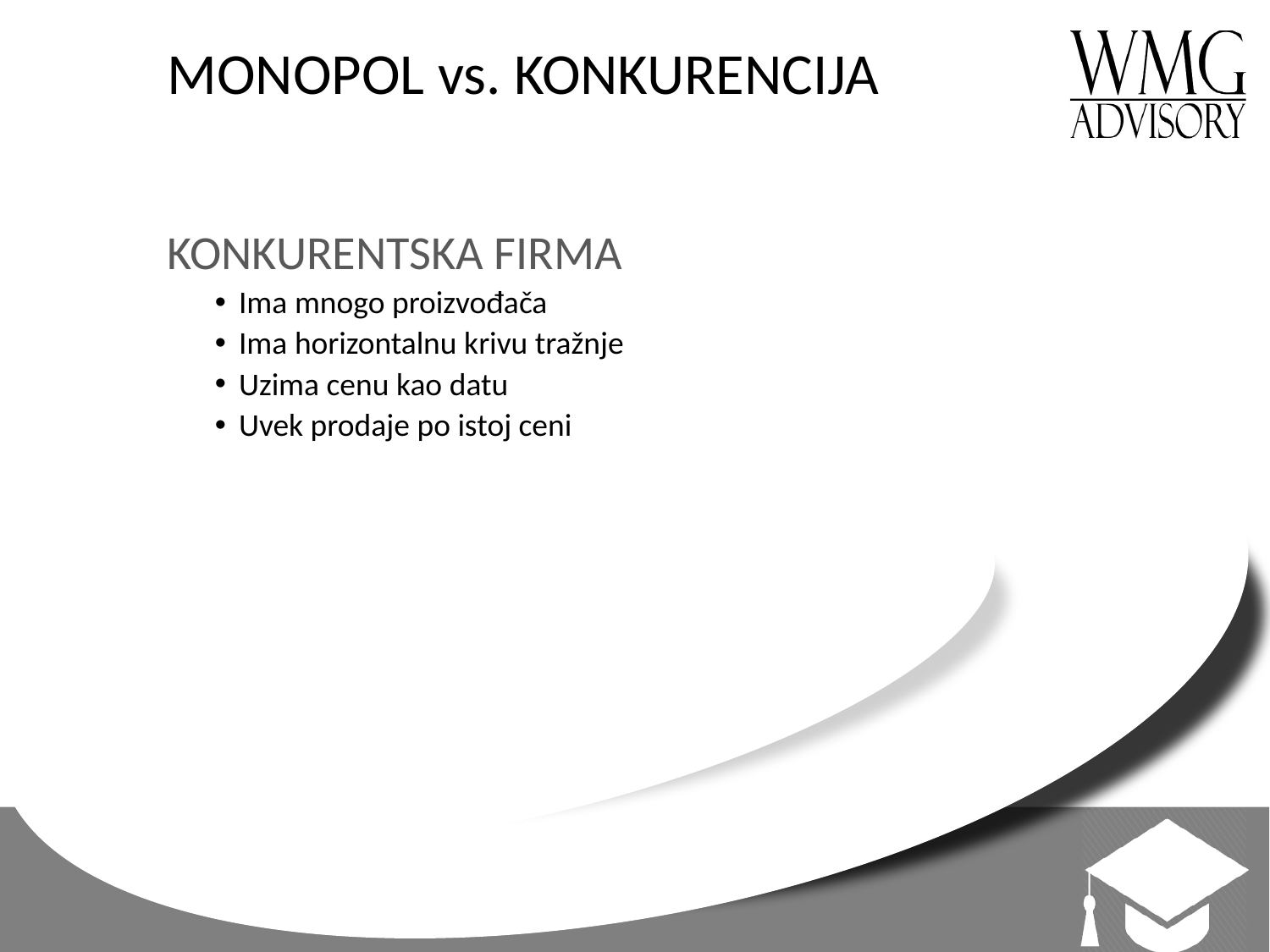

# MONOPOL vs. KONKURENCIJA
KONKURENTSKA FIRMA
Ima mnogo proizvođača
Ima horizontalnu krivu tražnje
Uzima cenu kao datu
Uvek prodaje po istoj ceni